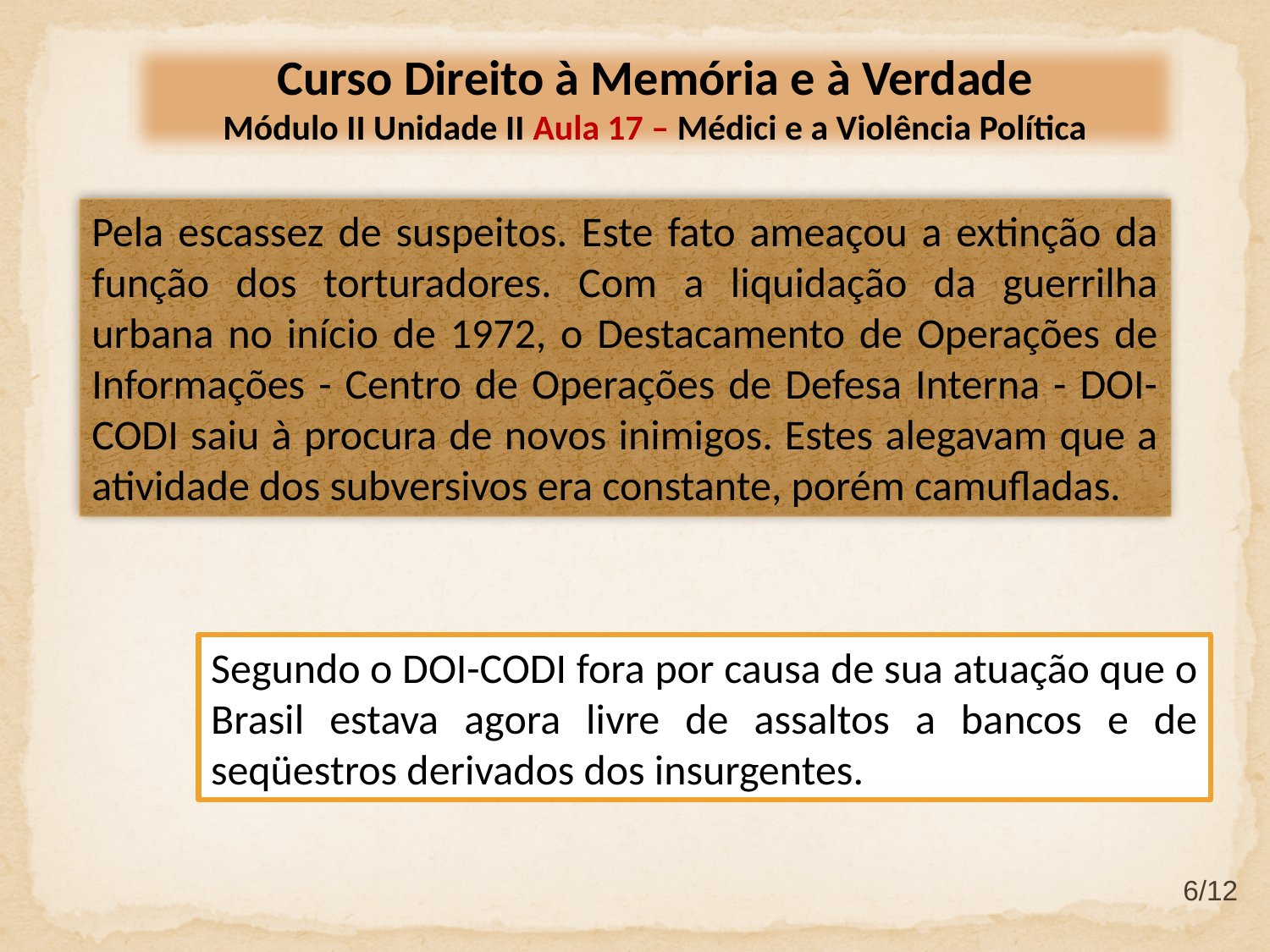

Curso Direito à Memória e à Verdade
Módulo II Unidade II Aula 17 – Médici e a Violência Política
Pela escassez de suspeitos. Este fato ameaçou a extinção da função dos torturadores. Com a liquidação da guerrilha urbana no início de 1972, o Destacamento de Operações de Informações - Centro de Operações de Defesa Interna - DOI-CODI saiu à procura de novos inimigos. Estes alegavam que a atividade dos subversivos era constante, porém camufladas.

Segundo o DOI-CODI fora por causa de sua atuação que o Brasil estava agora livre de assaltos a bancos e de seqüestros derivados dos insurgentes.
6/12